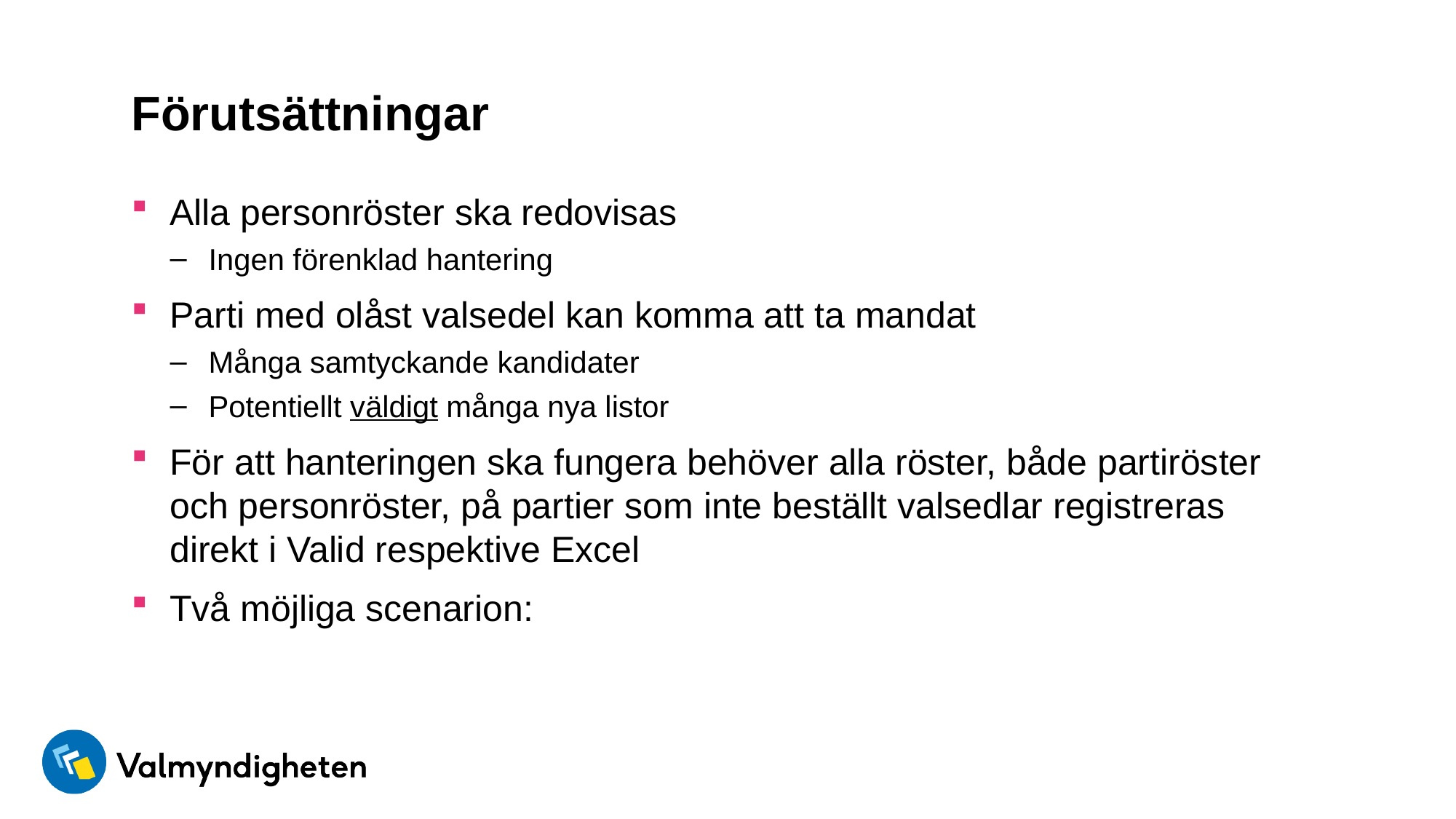

# Förutsättningar
Alla personröster ska redovisas
Ingen förenklad hantering
Parti med olåst valsedel kan komma att ta mandat
Många samtyckande kandidater
Potentiellt väldigt många nya listor
För att hanteringen ska fungera behöver alla röster, både partiröster och personröster, på partier som inte beställt valsedlar registreras direkt i Valid respektive Excel
Två möjliga scenarion: